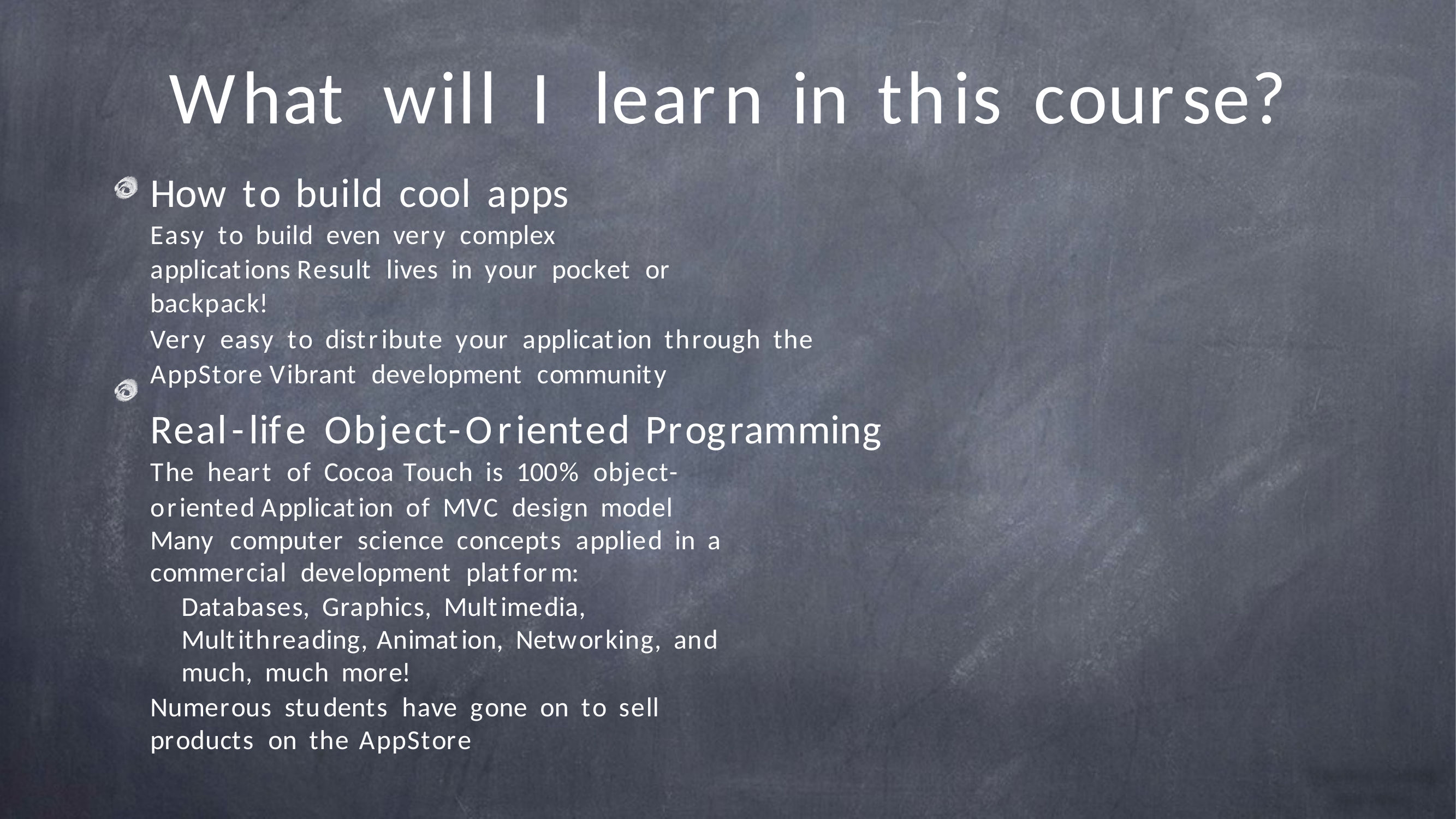

What	will	I	learn	in	this	course?
How	to	build	cool	apps
Easy  to  build  even  very  complex  applications Result  lives  in  your  pocket  or  backpack!
Very  easy  to  distribute  your  application  through  the AppStore Vibrant  development  community
Real-life	Object-Oriented	Programming
The  heart  of  Cocoa Touch  is  100%  object-oriented Application  of  MVC  design  model
Many  computer  science  concepts  applied  in  a  commercial  development  platform:
Databases,  Graphics,  Multimedia,  Multithreading, Animation,  Networking,  and  much,  much  more!
Numerous  students  have  gone  on  to  sell  products  on  the AppStore